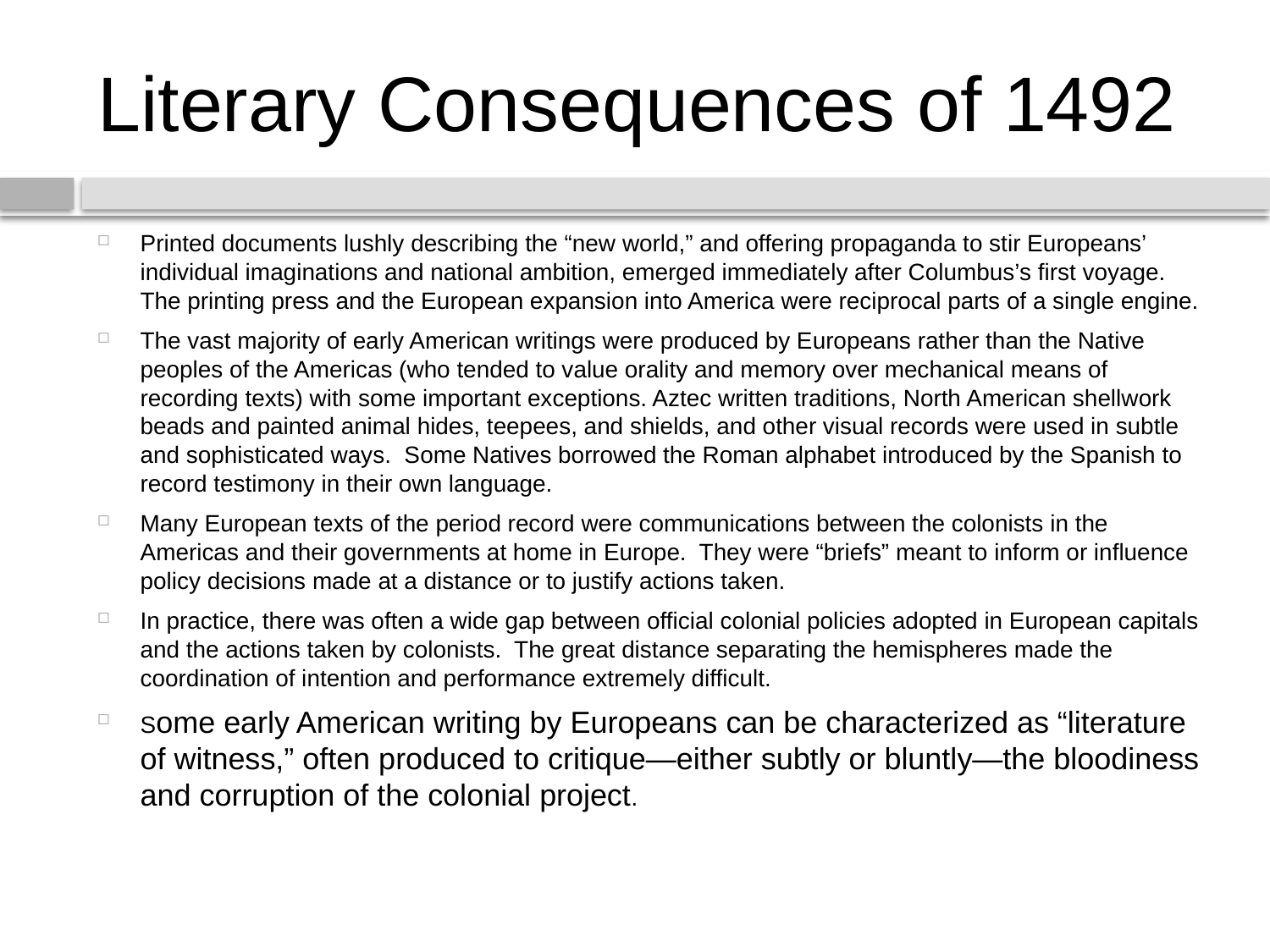

# Literary Consequences of 1492
Printed documents lushly describing the “new world,” and offering propaganda to stir Europeans’ individual imaginations and national ambition, emerged immediately after Columbus’s first voyage.  The printing press and the European expansion into America were reciprocal parts of a single engine.
The vast majority of early American writings were produced by Europeans rather than the Native peoples of the Americas (who tended to value orality and memory over mechanical means of recording texts) with some important exceptions. Aztec written traditions, North American shellwork beads and painted animal hides, teepees, and shields, and other visual records were used in subtle and sophisticated ways.  Some Natives borrowed the Roman alphabet introduced by the Spanish to record testimony in their own language.
Many European texts of the period record were communications between the colonists in the Americas and their governments at home in Europe.  They were “briefs” meant to inform or influence policy decisions made at a distance or to justify actions taken.
In practice, there was often a wide gap between official colonial policies adopted in European capitals and the actions taken by colonists.  The great distance separating the hemispheres made the coordination of intention and performance extremely difficult.
Some early American writing by Europeans can be characterized as “literature of witness,” often produced to critique—either subtly or bluntly—the bloodiness and corruption of the colonial project.